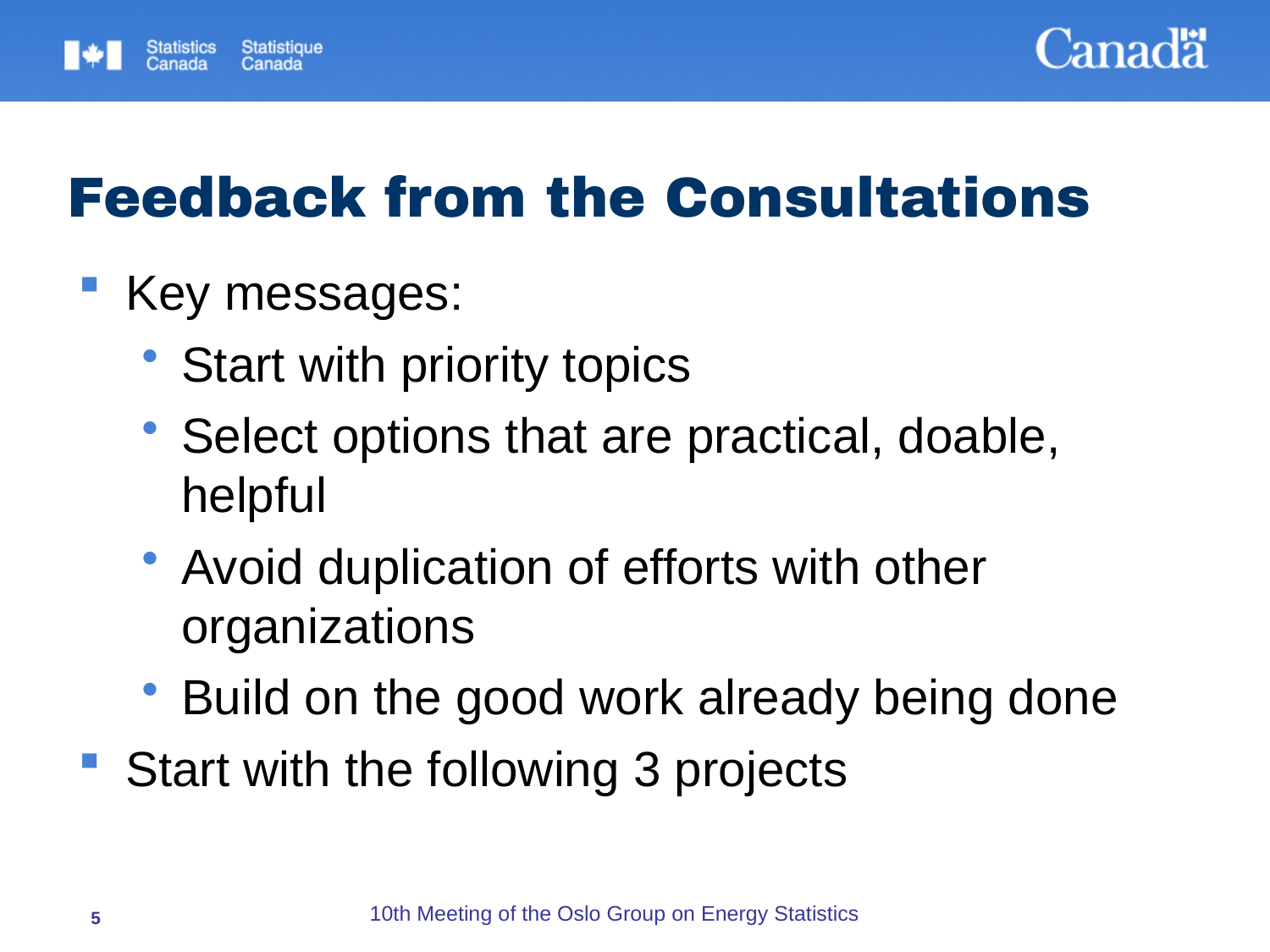

# Feedback from the Consultations
Key messages:
Start with priority topics
Select options that are practical, doable, helpful
Avoid duplication of efforts with other organizations
Build on the good work already being done
Start with the following 3 projects

10th Meeting of the Oslo Group on Energy Statistics
5